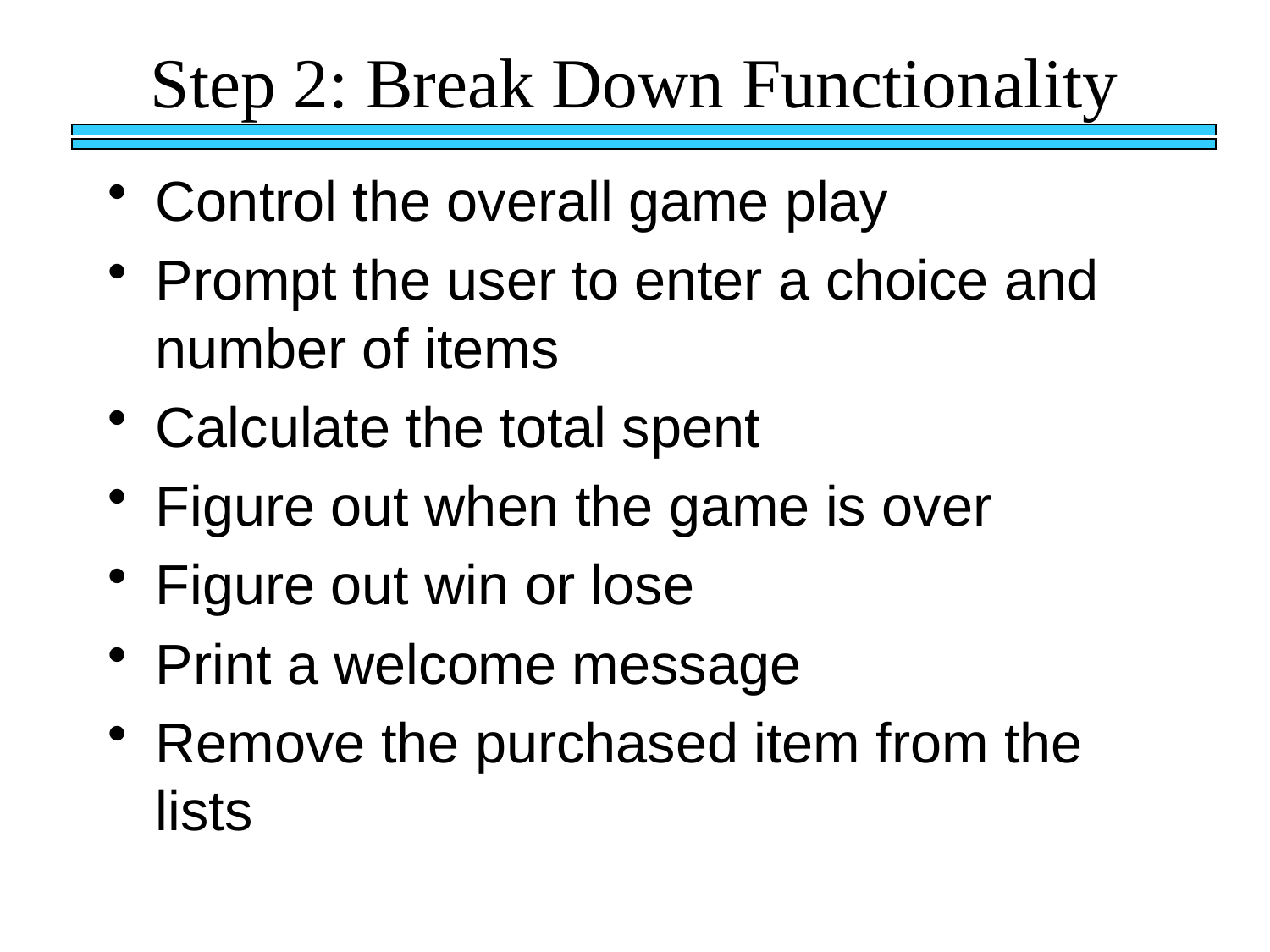

# Step 2: Break Down Functionality

Control the overall game play
Prompt the user to enter a choice and number of items
Calculate the total spent
Figure out when the game is over
Figure out win or lose
Print a welcome message
Remove the purchased item from the lists

Allow user to buy one item
Ask user how many items to buy
Update $$, update item list, check if finished